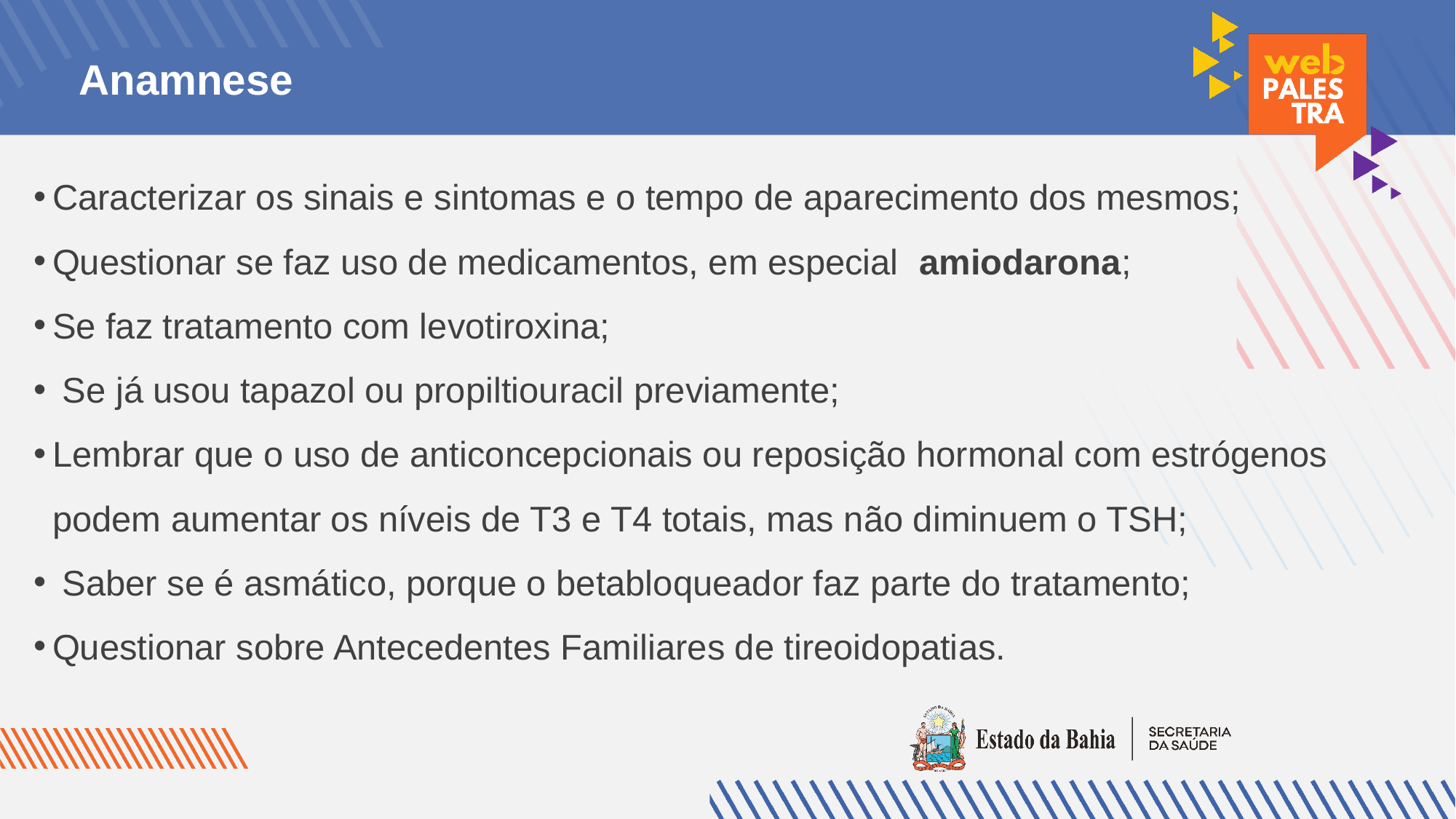

# Anamnese
Caracterizar os sinais e sintomas e o tempo de aparecimento dos mesmos;
Questionar se faz uso de medicamentos, em especial  amiodarona;
Se faz tratamento com levotiroxina;
 Se já usou tapazol ou propiltiouracil previamente;
Lembrar que o uso de anticoncepcionais ou reposição hormonal com estrógenos podem aumentar os níveis de T3 e T4 totais, mas não diminuem o TSH;
 Saber se é asmático, porque o betabloqueador faz parte do tratamento;
Questionar sobre Antecedentes Familiares de tireoidopatias.